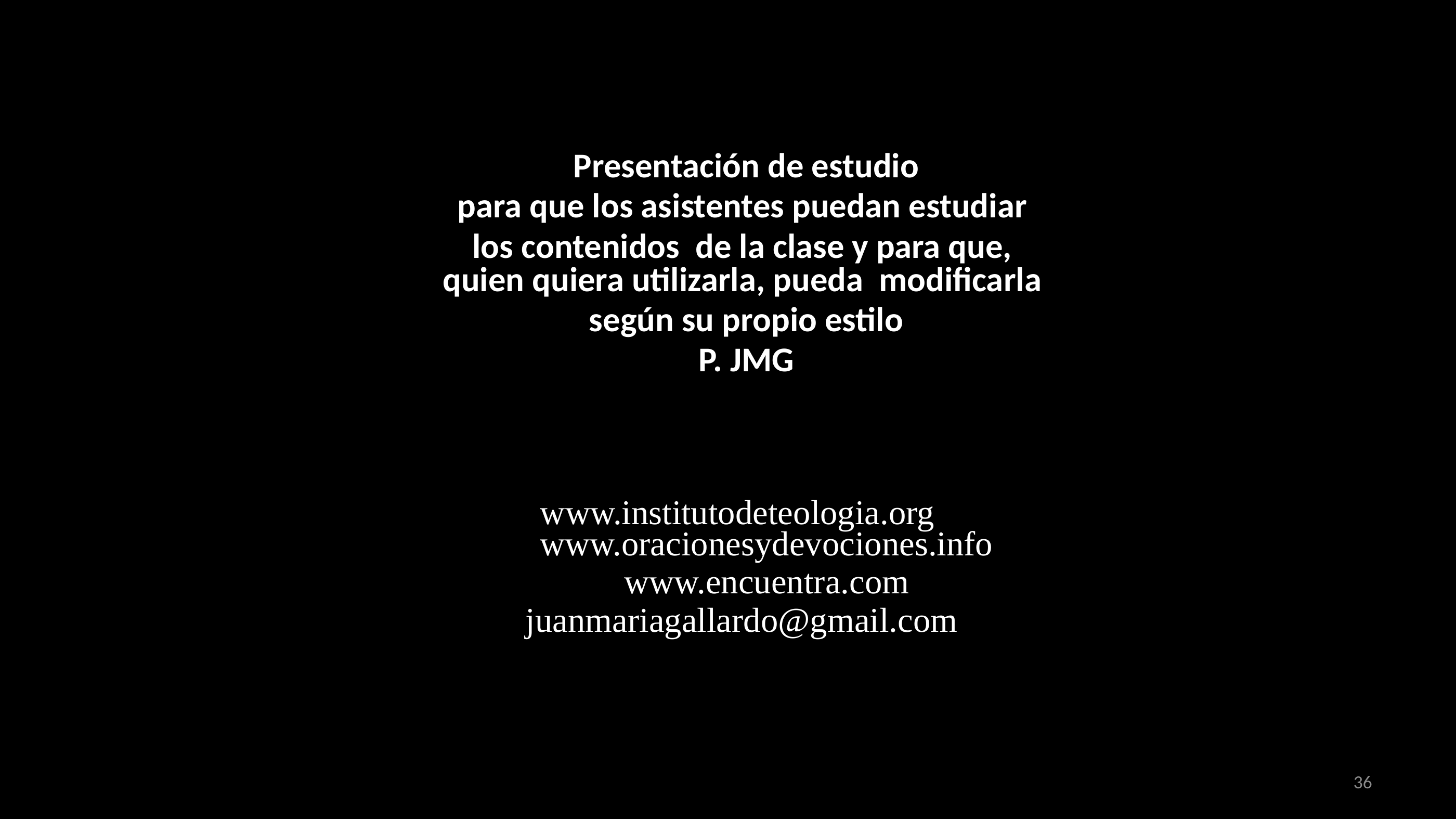

Presentación de estudio
para que los asistentes puedan estudiar
los contenidos  de la clase y para que,
quien quiera utilizarla, pueda  modificarla
según su propio estilo
P. JMG

www.institutodeteologia.org
www.oracionesydevociones.info
	www.encuentra.com
juanmariagallardo@gmail.com
36